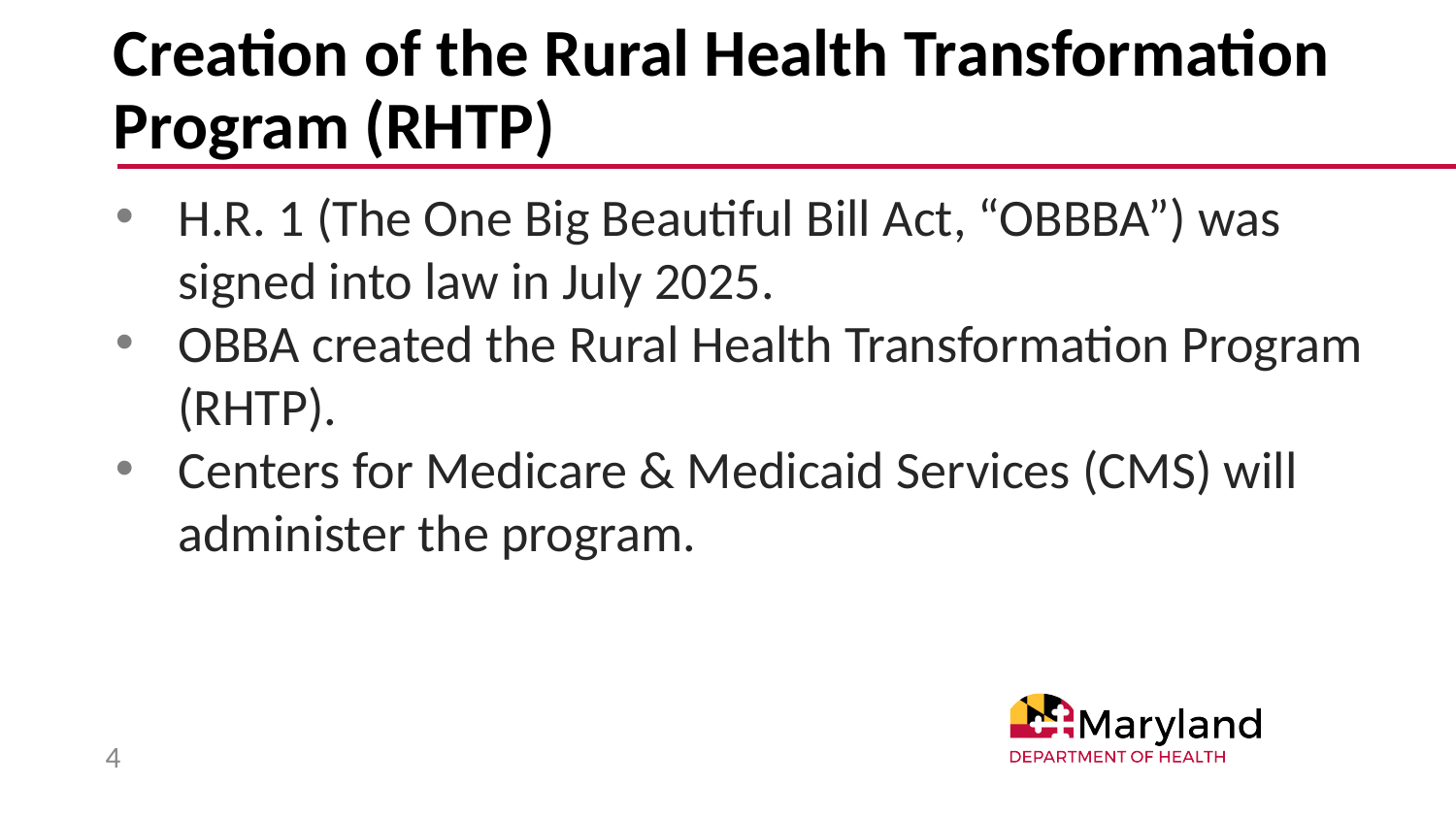

# Creation of the Rural Health Transformation Program (RHTP)
H.R. 1 (The One Big Beautiful Bill Act, “OBBBA”) was signed into law in July 2025.
OBBA created the Rural Health Transformation Program (RHTP).
Centers for Medicare & Medicaid Services (CMS) will administer the program.
4